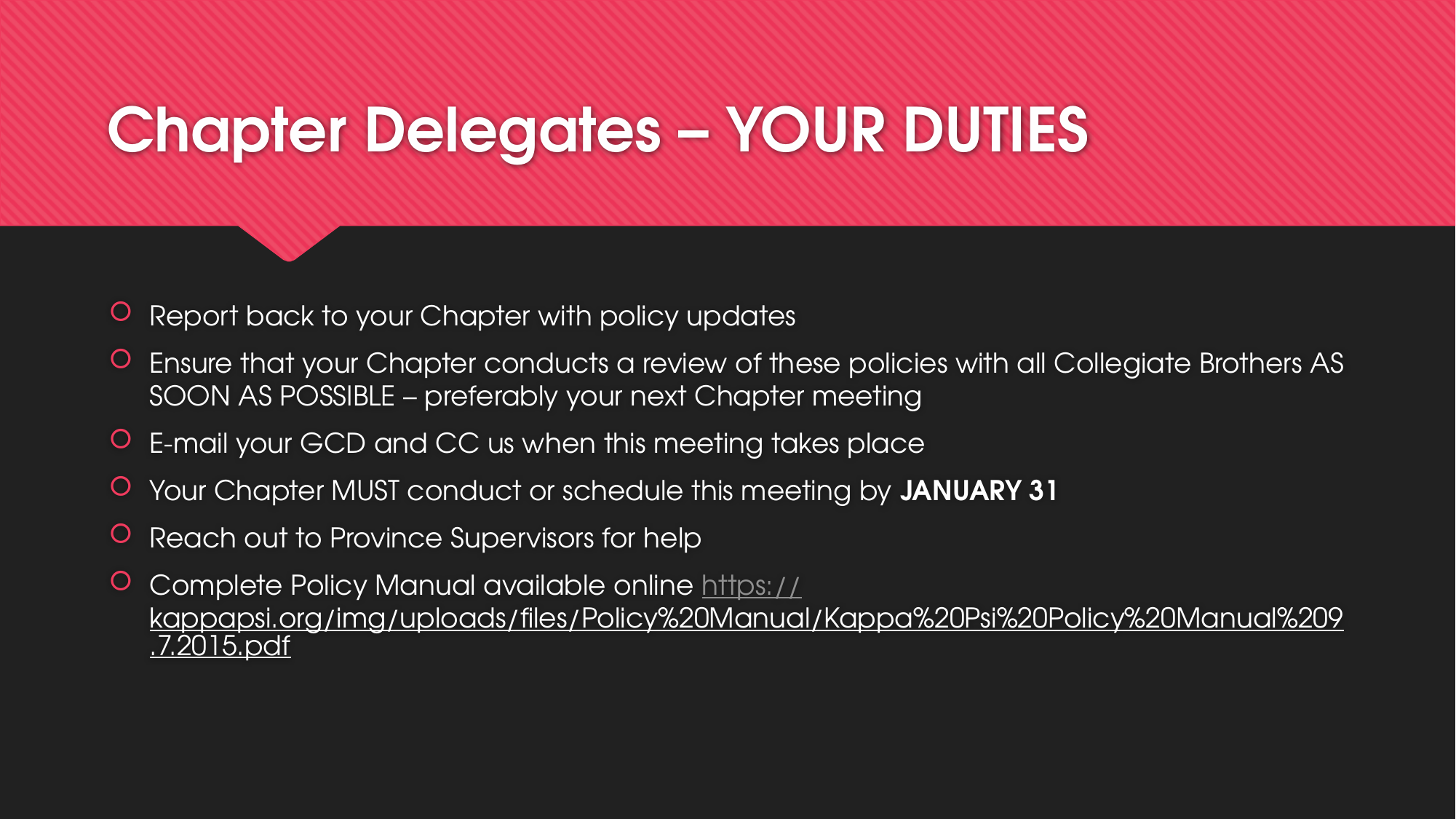

# Chapter Delegates – YOUR DUTIES
Report back to your Chapter with policy updates
Ensure that your Chapter conducts a review of these policies with all Collegiate Brothers AS SOON AS POSSIBLE – preferably your next Chapter meeting
E-mail your GCD and CC us when this meeting takes place
Your Chapter MUST conduct or schedule this meeting by JANUARY 31
Reach out to Province Supervisors for help
Complete Policy Manual available online https://kappapsi.org/img/uploads/files/Policy%20Manual/Kappa%20Psi%20Policy%20Manual%209.7.2015.pdf